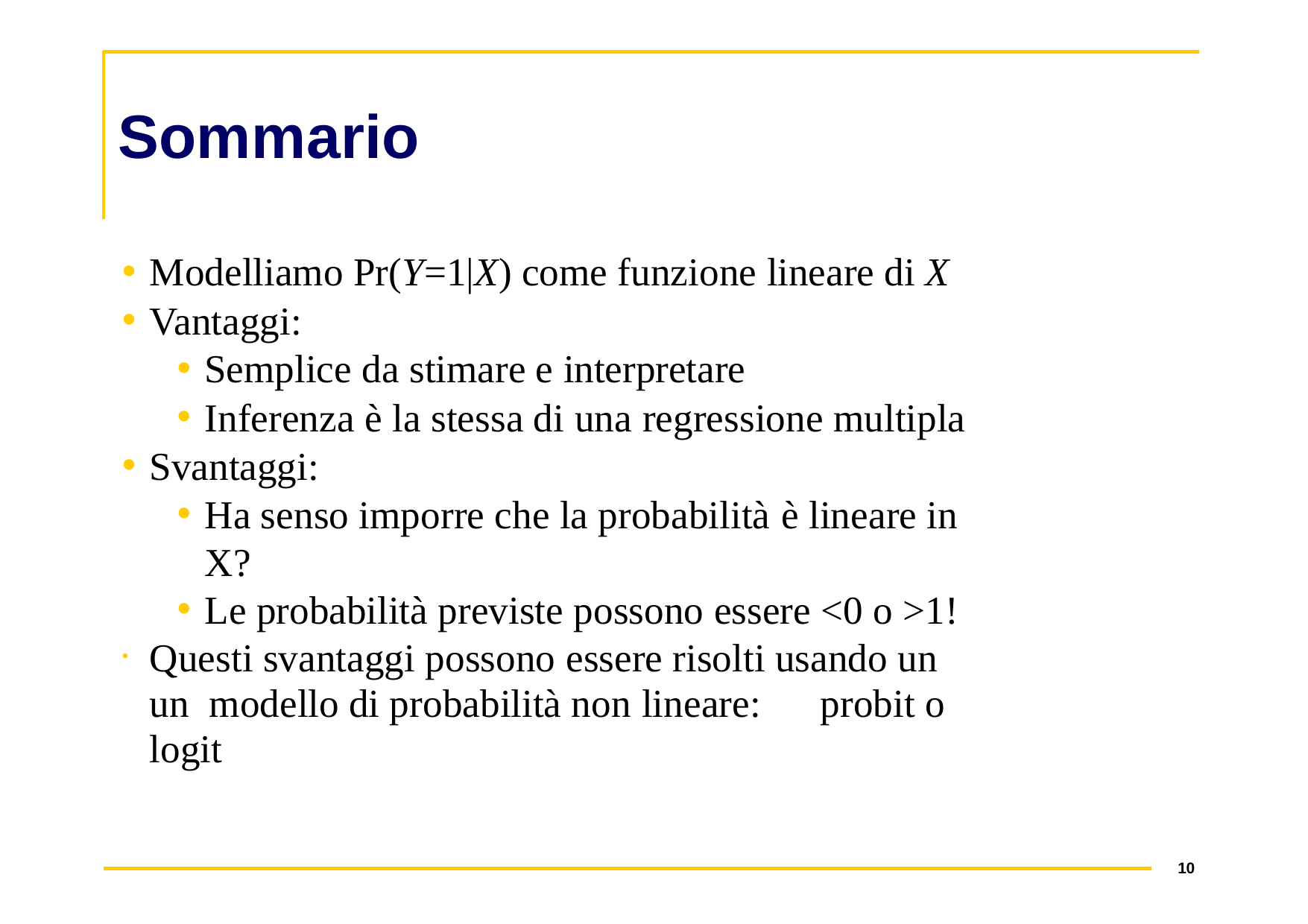

# Sommario
Modelliamo Pr(Y=1|X) come funzione lineare di X
Vantaggi:
Semplice da stimare e interpretare
Inferenza è la stessa di una regressione multipla
Svantaggi:
Ha senso imporre che la probabilità è lineare in X?
Le probabilità previste possono essere <0 o >1!
Questi svantaggi possono essere risolti usando un un  modello di probabilità non lineare:	probit o logit
10